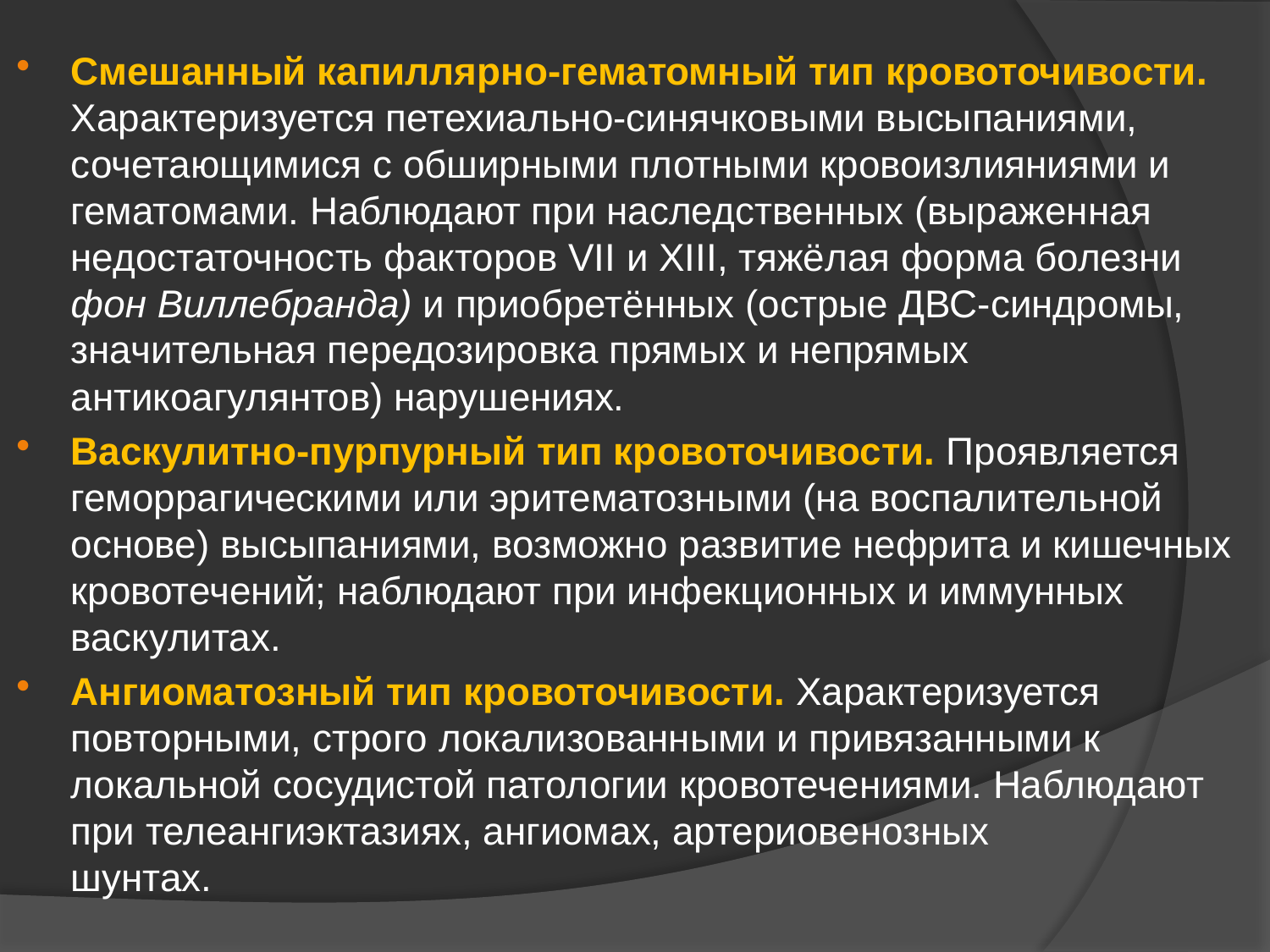

Смешанный капиллярно-гематомный тип кровоточивости. Характеризуется петехиально-синячковыми высыпаниями, сочетающимися с обширными плотными кровоизлияниями и гематомами. Наблюдают при наследственных (выраженная недостаточность факторов VII и XIII, тяжёлая форма болезни
фон Виллебранда) и приобретённых (острые ДВС-синдромы, значительная передозировка прямых и непрямых антикоагулянтов) нарушениях.
Васкулитно-пурпурный тип кровоточивости. Проявляется геморрагическими или эритематозными (на воспалительной основе) высыпаниями, возможно развитие нефрита и кишечных кровотечений; наблюдают при инфекционных и иммунных васкулитах.
Ангиоматозный тип кровоточивости. Характеризуется повторными, строго локализованными и привязанными к локальной сосудистой патологии кровотечениями. Наблюдают при телеангиэктазиях, ангиомах, артериовенозных
шунтах.